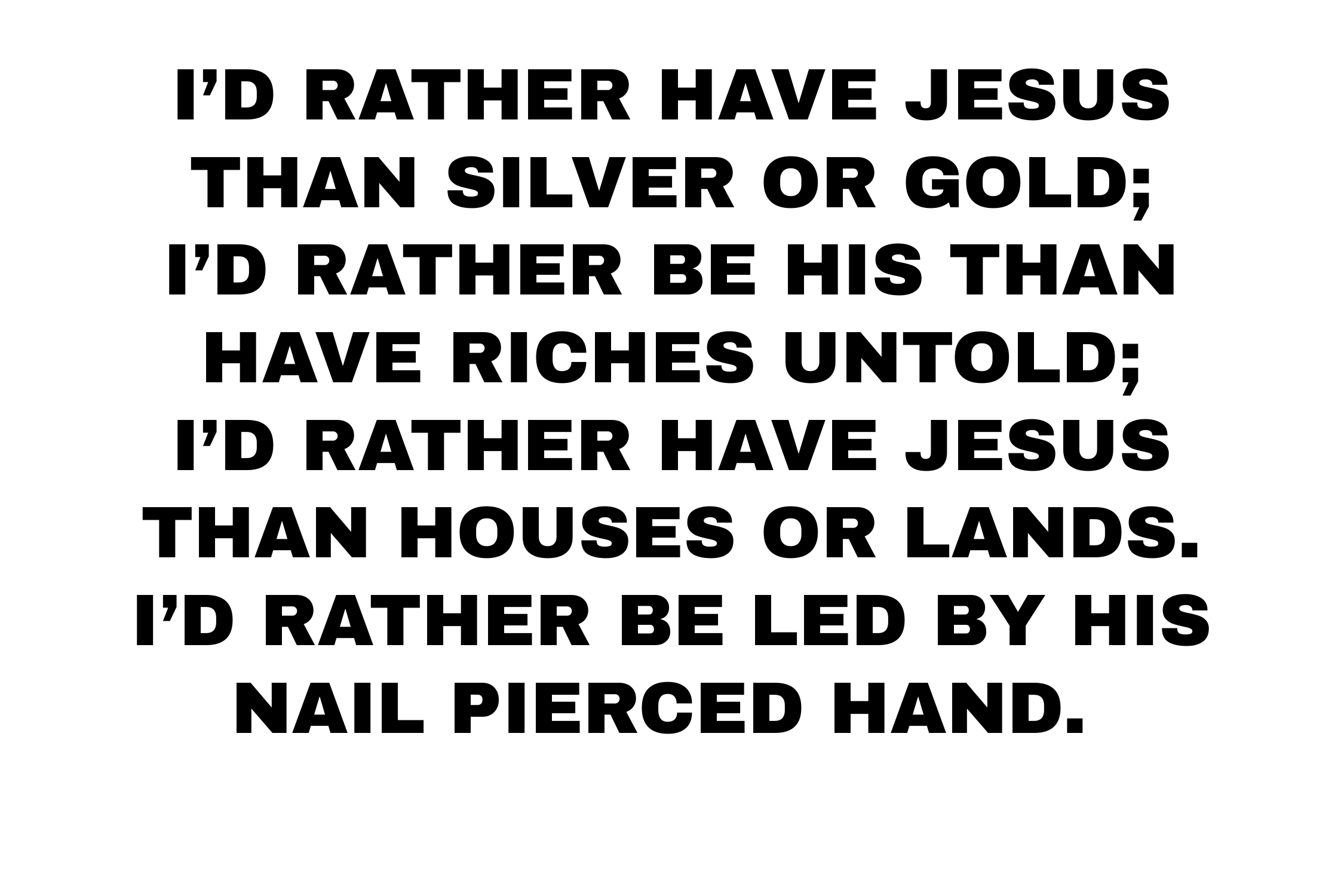

# I’D RATHER HAVE JESUS THAN SILVER OR GOLD; I’D RATHER BE HIS THAN HAVE RICHES UNTOLD; I’D RATHER HAVE JESUS THAN HOUSES OR LANDS. I’D RATHER BE LED BY HIS NAIL PIERCED HAND.